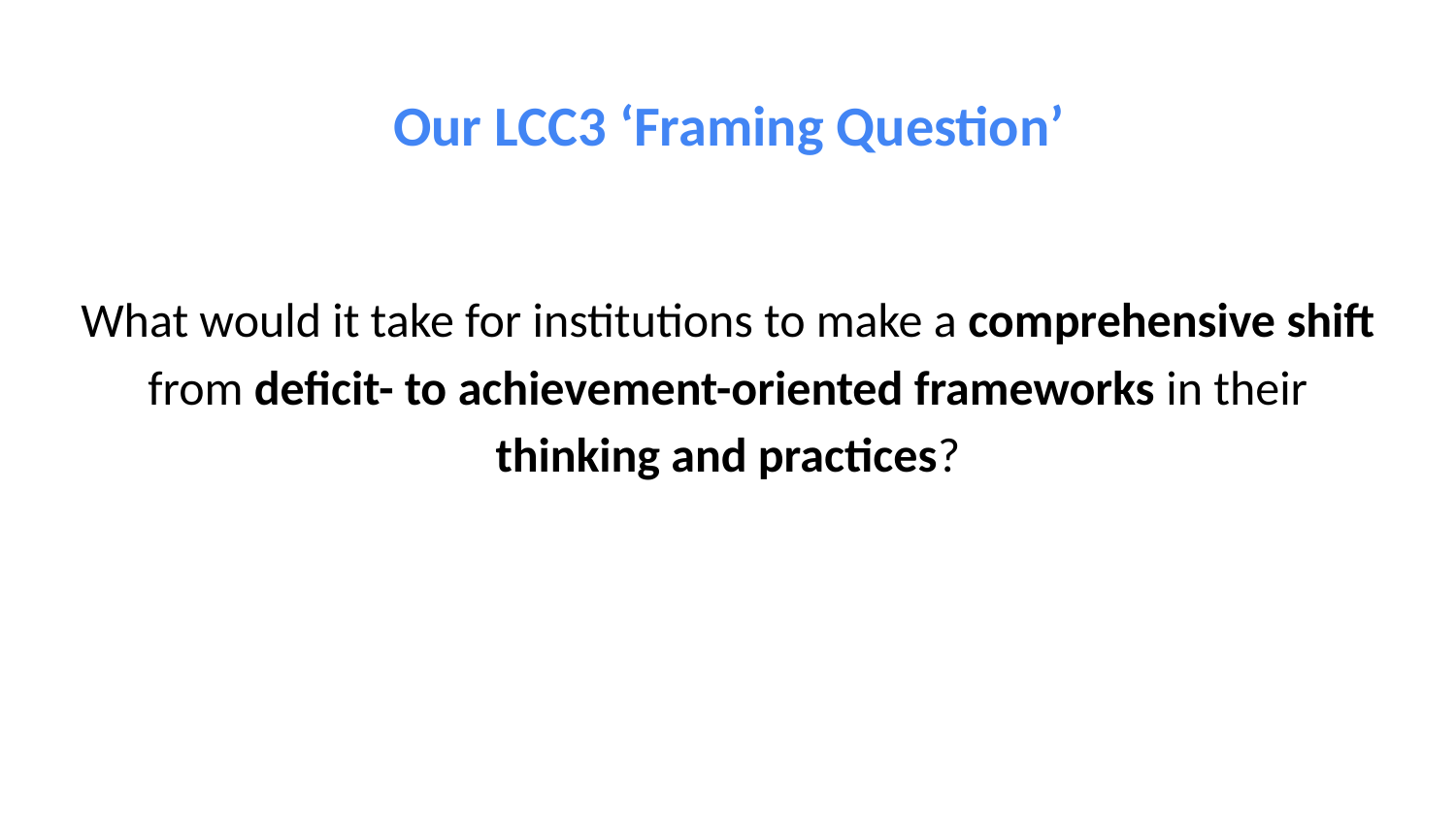

# Our LCC3 ‘Framing Question’

What would it take for institutions to make a comprehensive shift from deficit- to achievement-oriented frameworks in their thinking and practices?